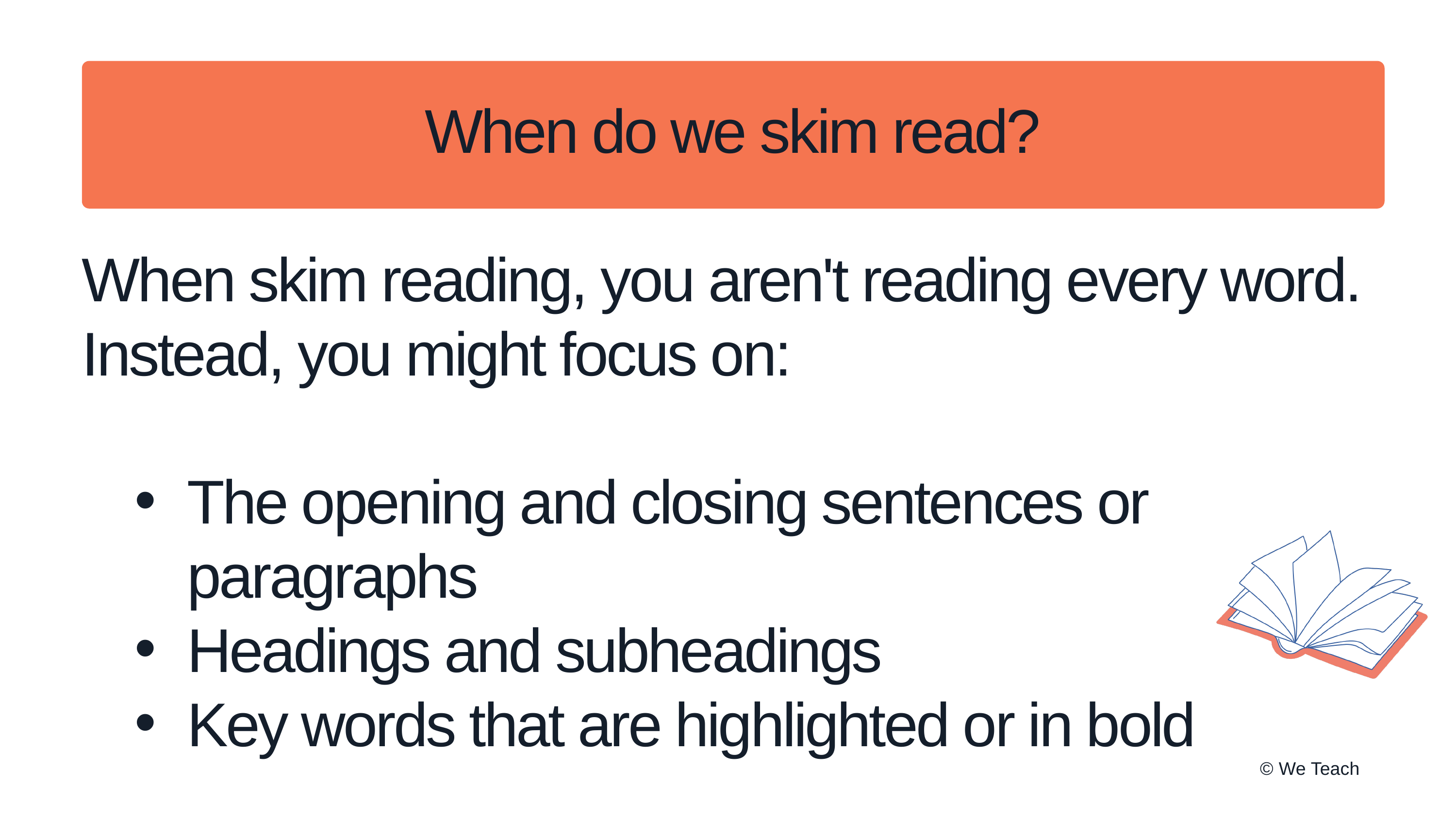

When do we skim read?

When skim reading, you aren't reading every word.  Instead, you might focus on:

The opening and closing sentences or paragraphs
Headings and subheadings
Key words that are highlighted or in bold

© We Teach